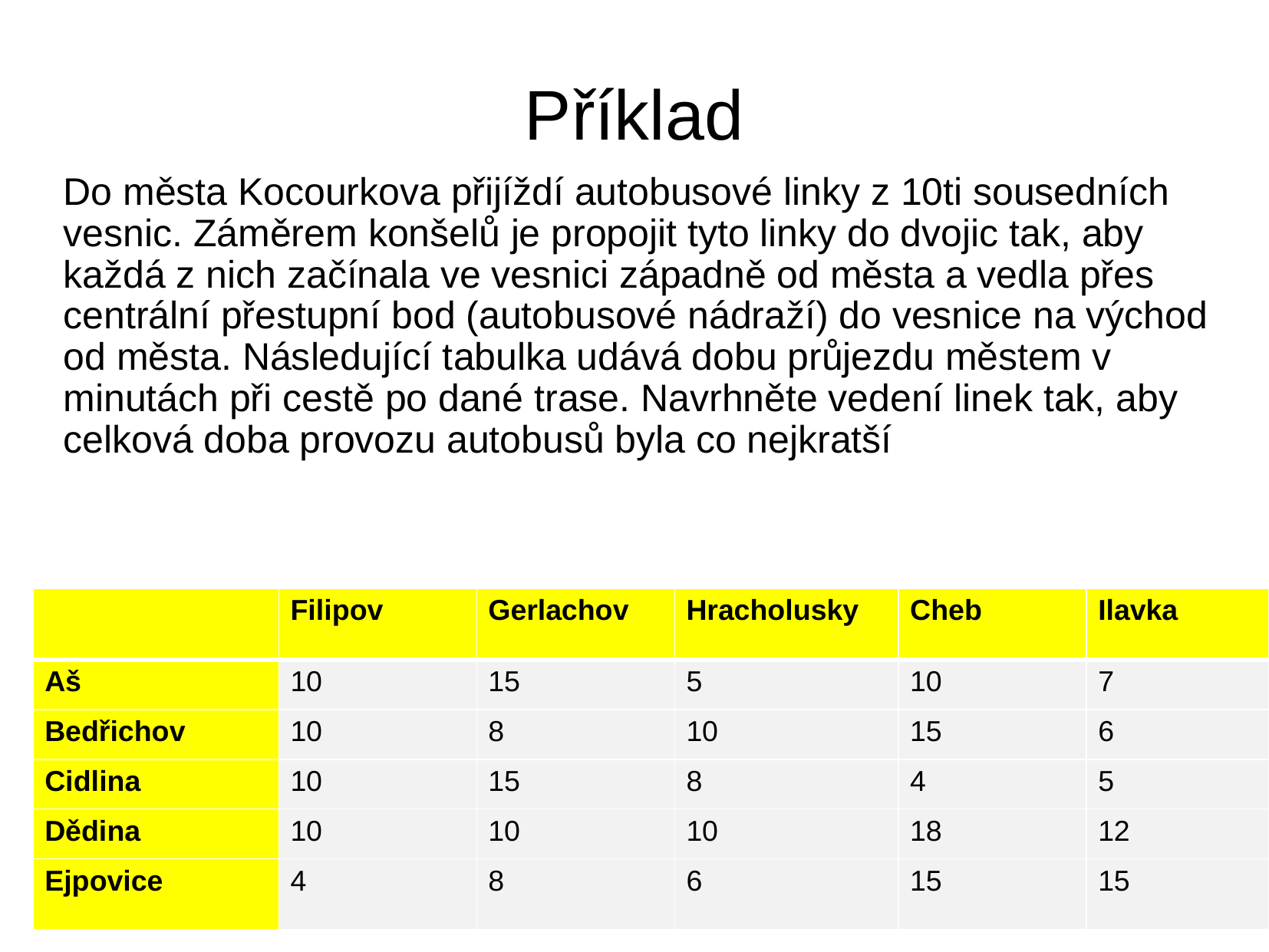

# Příklad
Do města Kocourkova přijíždí autobusové linky z 10ti sousedních vesnic. Záměrem konšelů je propojit tyto linky do dvojic tak, aby každá z nich začínala ve vesnici západně od města a vedla přes centrální přestupní bod (autobusové nádraží) do vesnice na východ od města. Následující tabulka udává dobu průjezdu městem v minutách při cestě po dané trase. Navrhněte vedení linek tak, aby celková doba provozu autobusů byla co nejkratší
|  | Filipov | Gerlachov | Hracholusky | Cheb | Ilavka |
| --- | --- | --- | --- | --- | --- |
| Aš | 10 | 15 | 5 | 10 | 7 |
| Bedřichov | 10 | 8 | 10 | 15 | 6 |
| Cidlina | 10 | 15 | 8 | 4 | 5 |
| Dědina | 10 | 10 | 10 | 18 | 12 |
| Ejpovice | 4 | 8 | 6 | 15 | 15 |